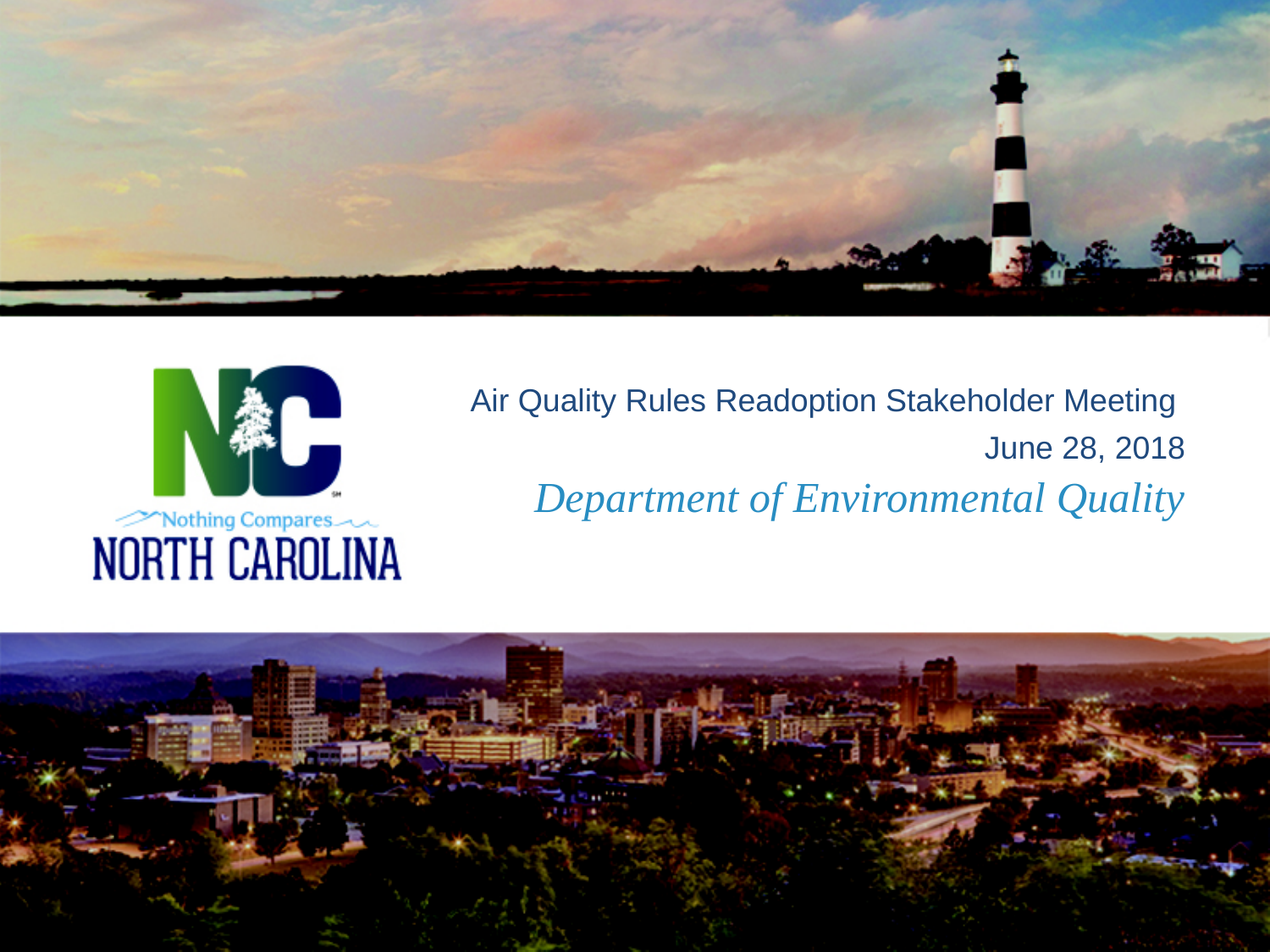

Air Quality Rules Readoption Stakeholder Meeting
June 28, 2018
# Department of Environmental Quality